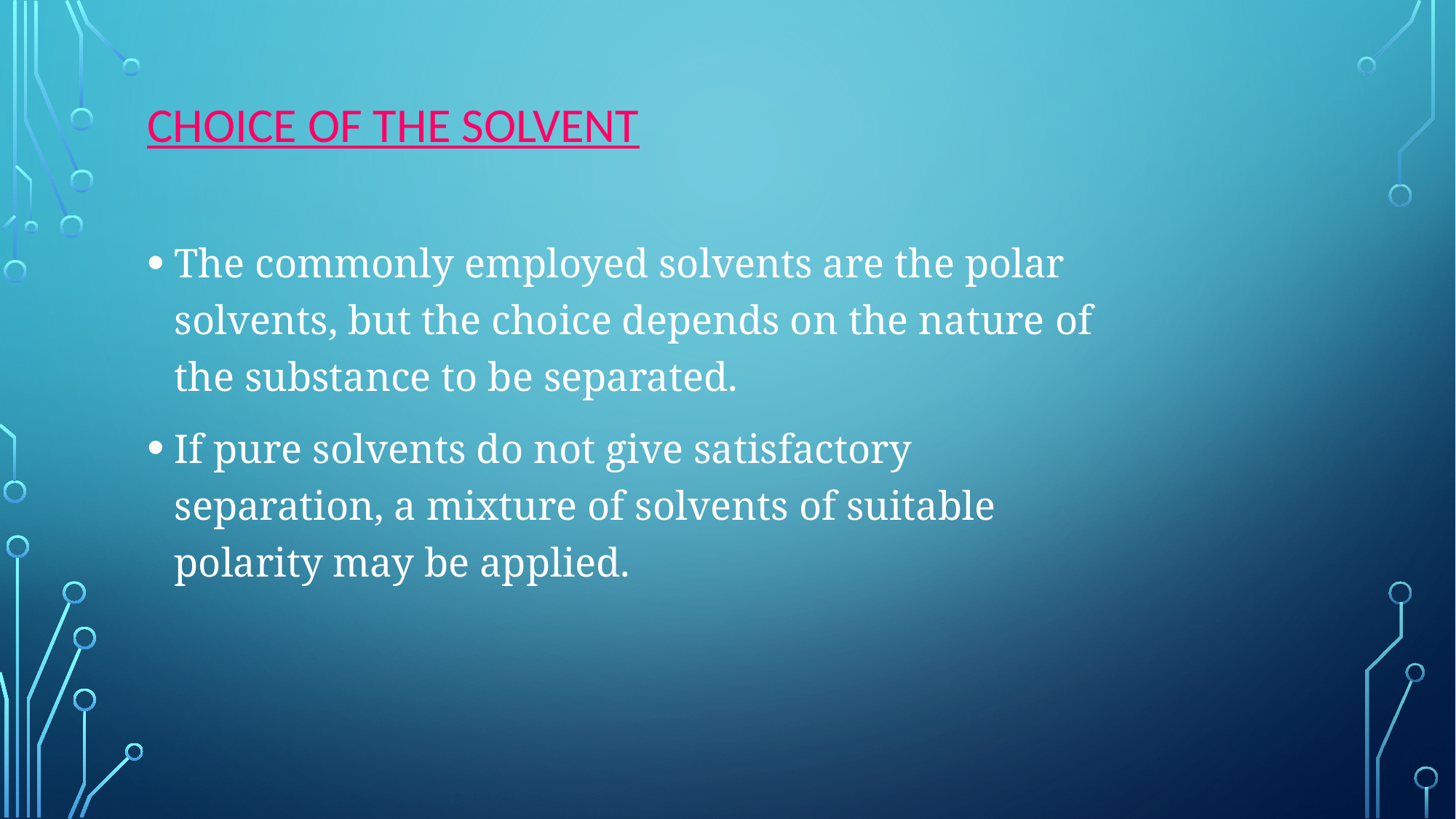

# Choice of the Solvent
The commonly employed solvents are the polar solvents, but the choice depends on the nature of the substance to be separated.
If pure solvents do not give satisfactory separation, a mixture of solvents of suitable polarity may be applied.